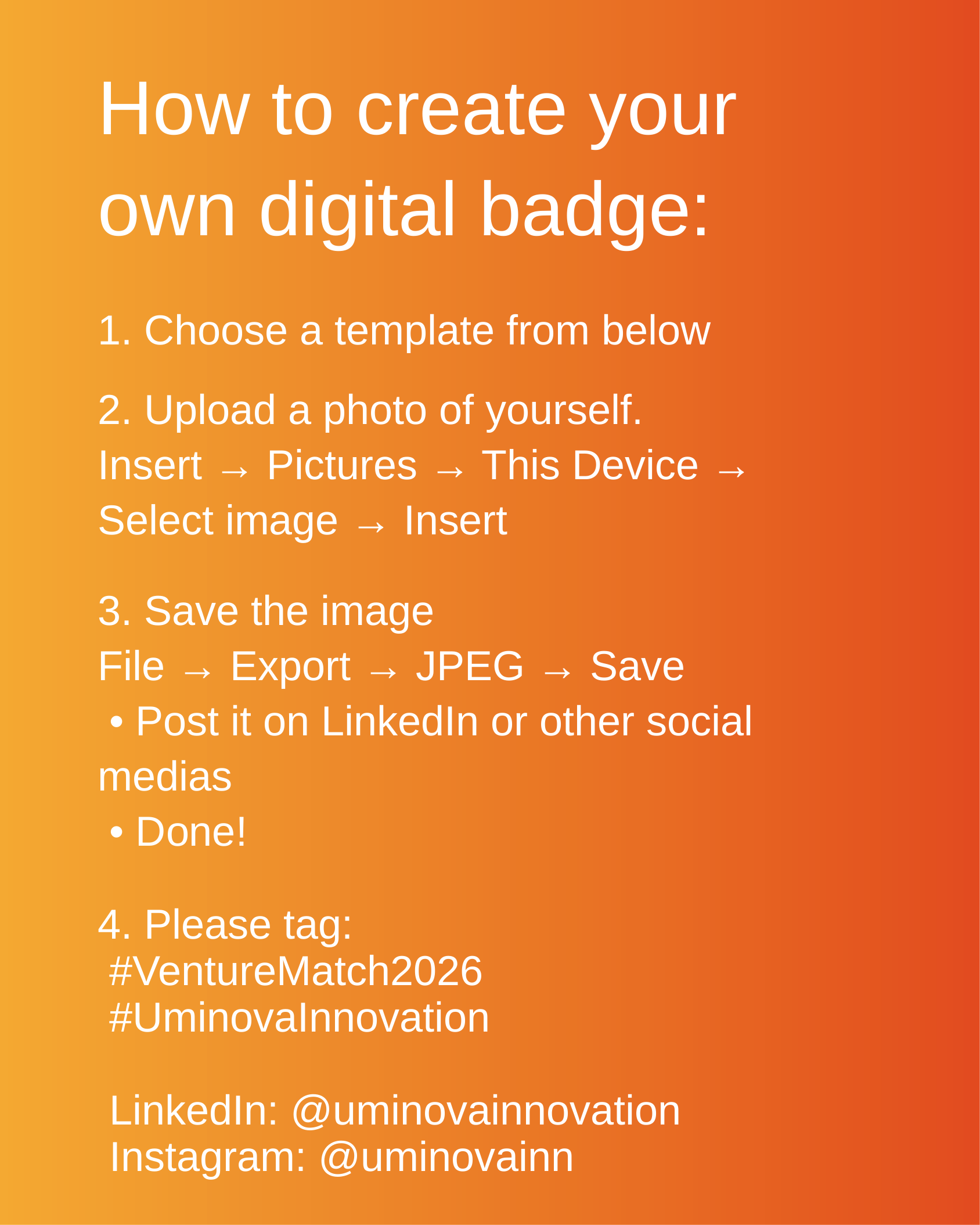

How to create your own digital badge:
1. Choose a template from below

2. Upload a photo of yourself.
Insert → Pictures → This Device →  Select image → Insert

3. Save the image
File → Export → JPEG → Save
 • Post it on LinkedIn or other social medias
 • Done!

4. Please tag:
 #VentureMatch2026
 #UminovaInnovation

 LinkedIn: @uminovainnovation
 Instagram: @uminovainn